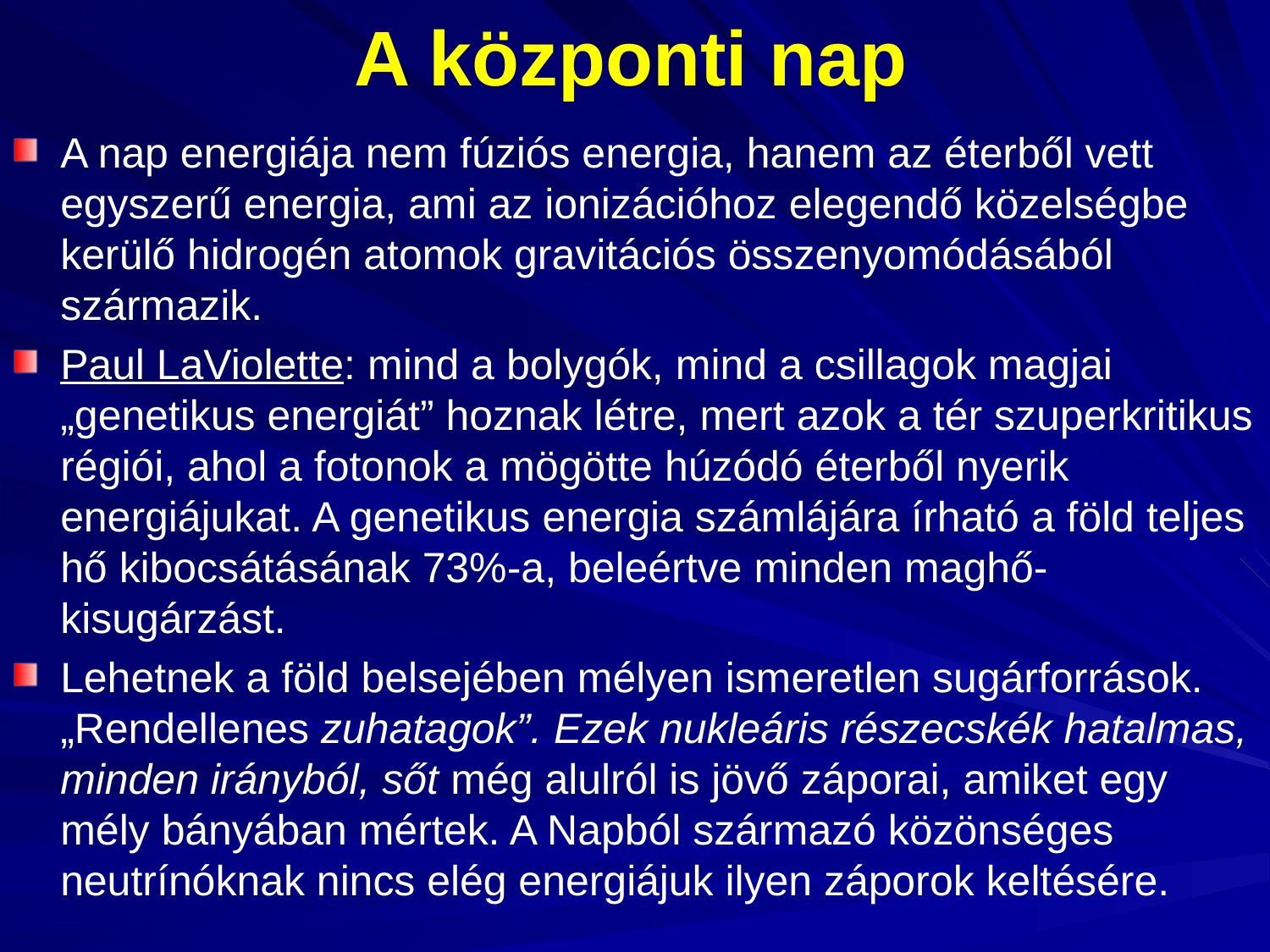

# A központi nap
A nap energiája nem fúziós energia, hanem az éterből vett egyszerű energia, ami az ionizációhoz elegendő közelségbe kerülő hidrogén atomok gravitációs összenyomódásából származik.
Paul LaViolette: mind a bolygók, mind a csillagok magjai „genetikus energiát” hoznak létre, mert azok a tér szuperkritikus régiói, ahol a fotonok a mögötte húzódó éterből nyerik energiájukat. A genetikus energia számlájára írható a föld teljes hő kibocsátásának 73%-a, beleértve minden maghő-kisugárzást.
Lehetnek a föld belsejében mélyen ismeretlen sugárforrások. „Rendellenes zuhatagok”. Ezek nukleáris részecskék hatalmas, minden irányból, sőt még alulról is jövő záporai, amiket egy mély bányában mértek. A Napból származó közönséges neutrínóknak nincs elég energiájuk ilyen záporok keltésére.